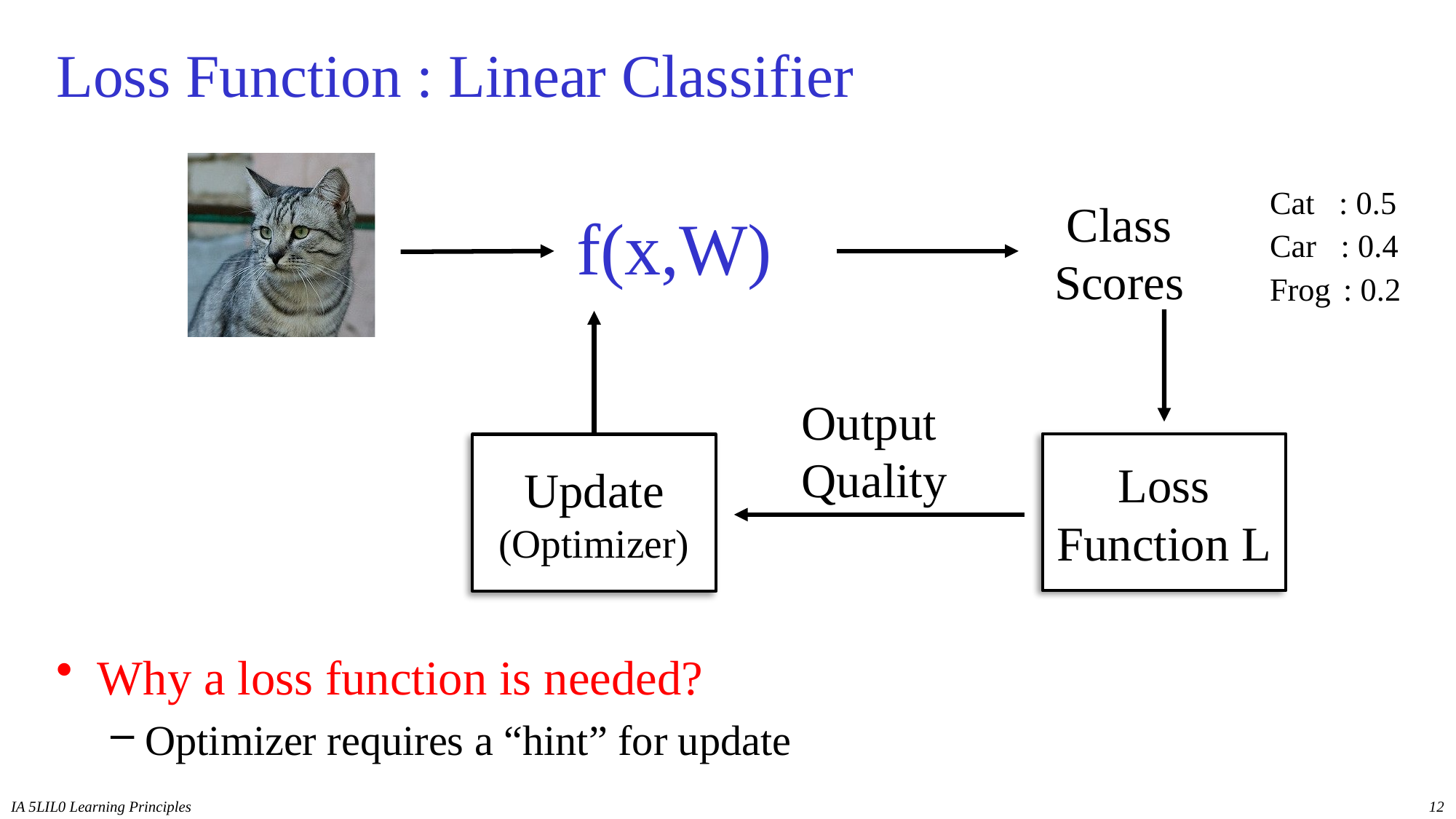

# Loss Function : Linear Classifier

Cat   : 0.5
Car   : 0.4
Frog     : 0.2
 Class Scores
f(x,W)
Output Quality
Loss Function L
Update
(Optimizer)
Why a loss function is needed?
Optimizer requires a “hint” for update

IA 5LIL0 Learning Principles
12